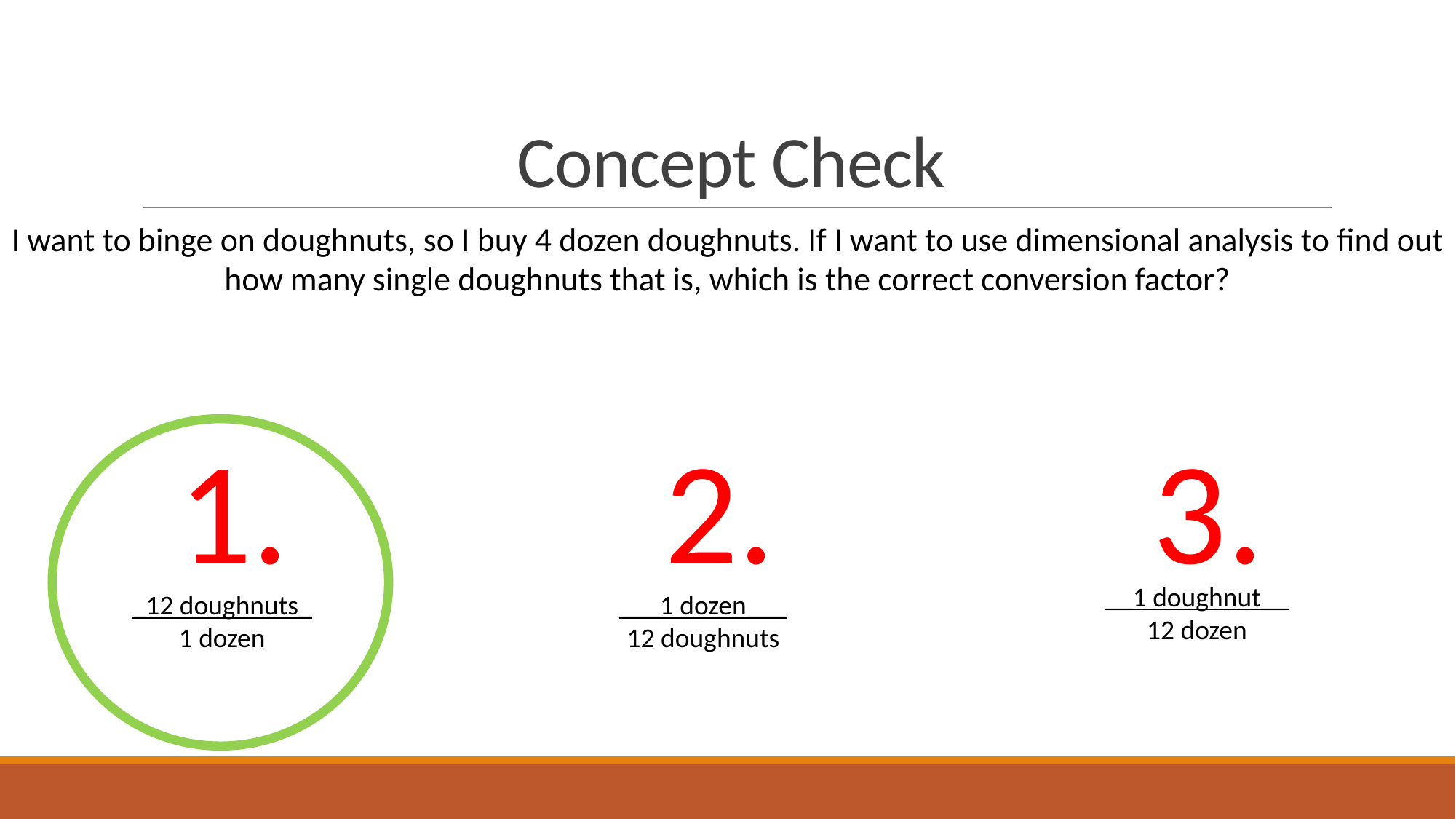

# Concept Check
I want to binge on doughnuts, so I buy 4 dozen doughnuts. If I want to use dimensional analysis to find out how many single doughnuts that is, which is the correct conversion factor?
1.
2.
3.

__1 doughnut__
12 dozen
_12 doughnuts_
1 dozen
___1 dozen___
12 doughnuts